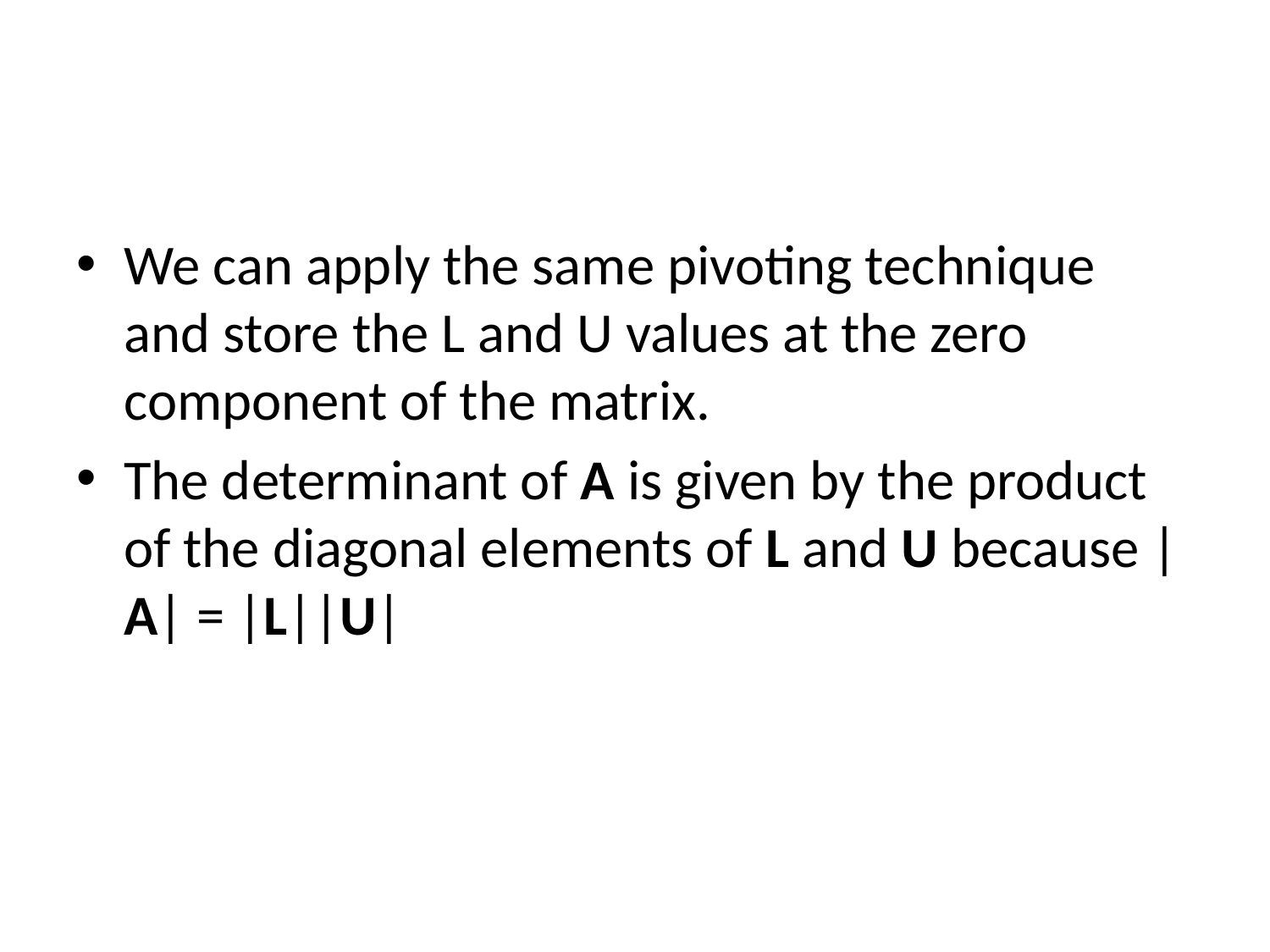

#
We can apply the same pivoting technique and store the L and U values at the zero component of the matrix.
The determinant of A is given by the product of the diagonal elements of L and U because |A| = |L||U|